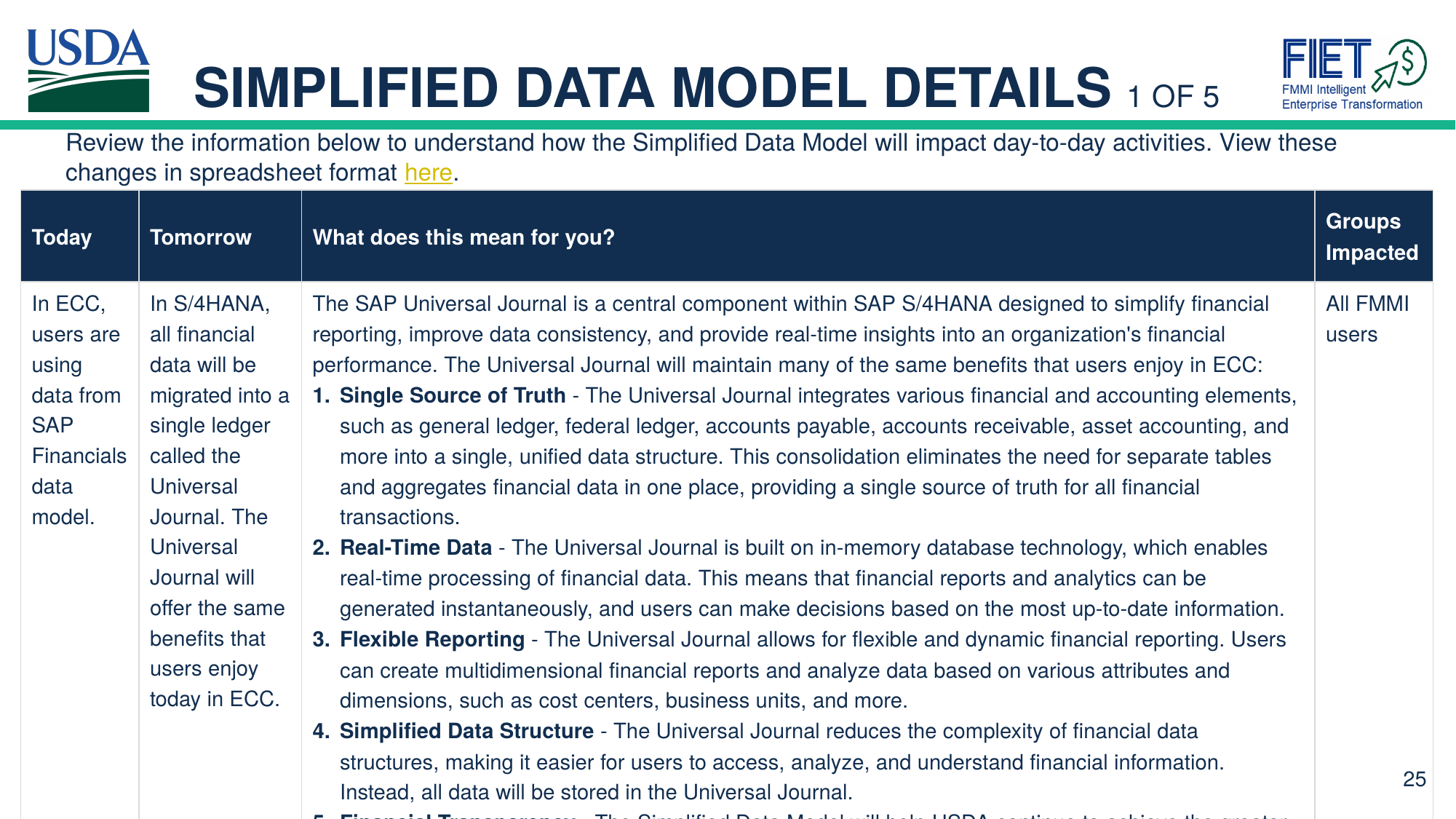

# Simplified Data Model Details 1 of 5
Review the information below to understand how the Simplified Data Model will impact day-to-day activities. View these changes in spreadsheet format here.
| Today | Tomorrow | What does this mean for you? | Groups Impacted |
| --- | --- | --- | --- |
| In ECC, users are using data from SAP Financials data model. | In S/4HANA, all financial data will be migrated into a single ledger called the Universal Journal. The Universal Journal will offer the same benefits that users enjoy today in ECC. | The SAP Universal Journal is a central component within SAP S/4HANA designed to simplify financial reporting, improve data consistency, and provide real-time insights into an organization's financial performance. The Universal Journal will maintain many of the same benefits that users enjoy in ECC: Single Source of Truth - The Universal Journal integrates various financial and accounting elements, such as general ledger, federal ledger, accounts payable, accounts receivable, asset accounting, and more into a single, unified data structure. This consolidation eliminates the need for separate tables and aggregates financial data in one place, providing a single source of truth for all financial transactions. Real-Time Data - The Universal Journal is built on in-memory database technology, which enables real-time processing of financial data. This means that financial reports and analytics can be generated instantaneously, and users can make decisions based on the most up-to-date information. Flexible Reporting - The Universal Journal allows for flexible and dynamic financial reporting. Users can create multidimensional financial reports and analyze data based on various attributes and dimensions, such as cost centers, business units, and more. Simplified Data Structure - The Universal Journal reduces the complexity of financial data structures, making it easier for users to access, analyze, and understand financial information. Instead, all data will be stored in the Universal Journal. Financial Transparency - The Simplified Data Model will help USDA continue to achieve the greater transparency, efficiency, and accuracy in their financial processes and reporting that they first began to see with FMMI/ECC. | All FMMI users |